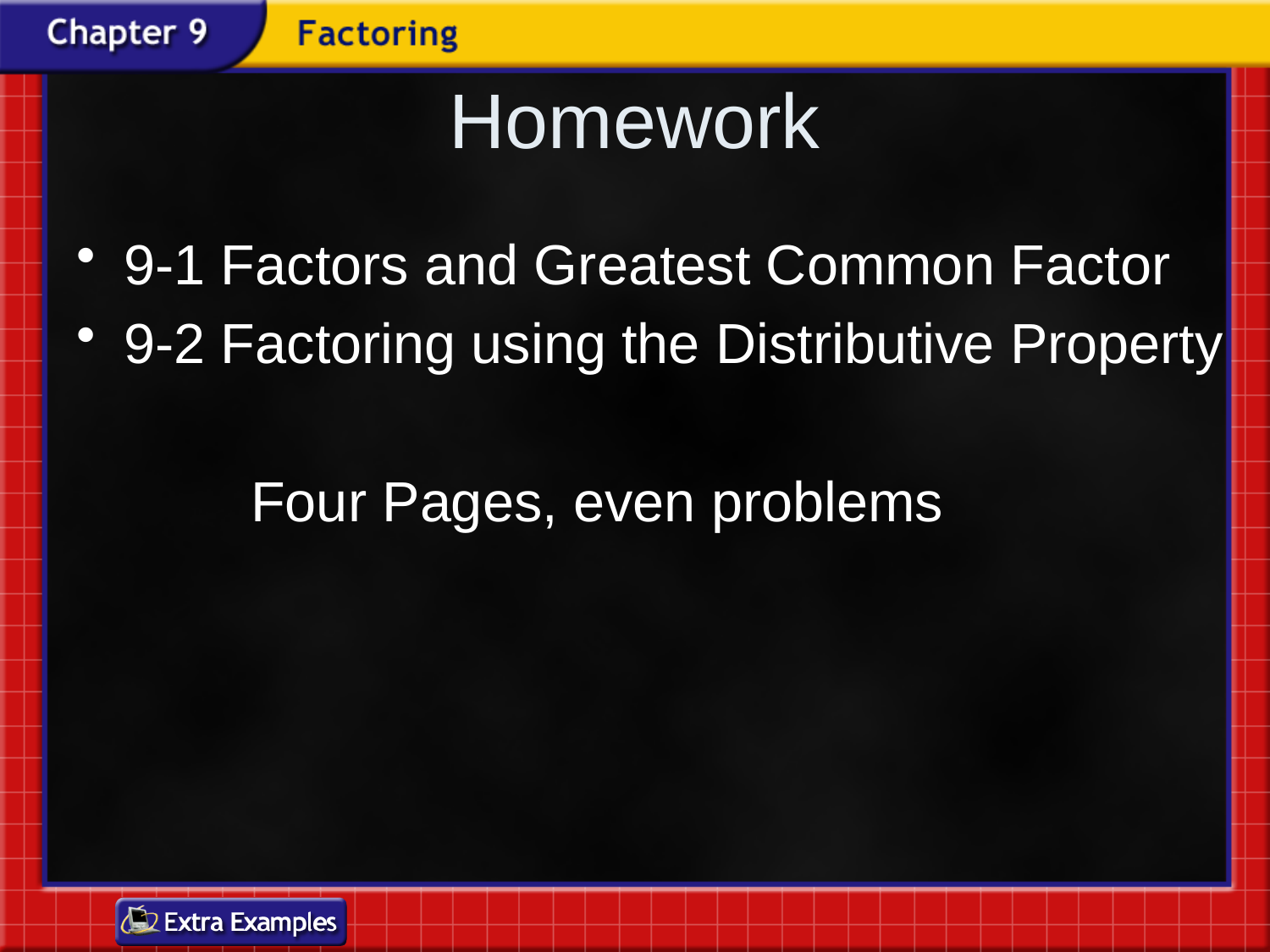

# Homework
9-1 Factors and Greatest Common Factor
9-2 Factoring using the Distributive Property

		Four Pages, even problems